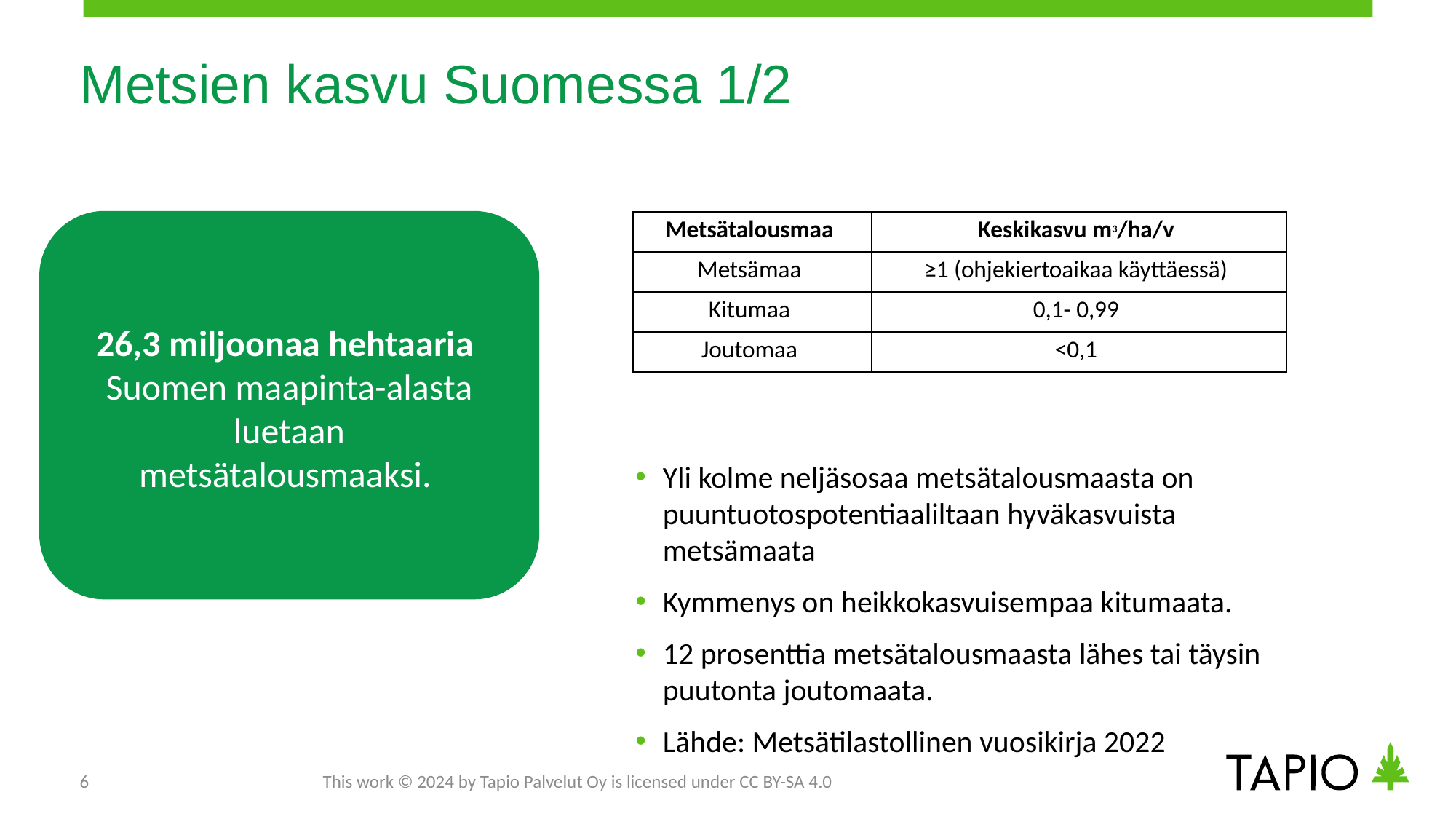

# Metsien kasvu Suomessa 1/2

26,3 miljoonaa hehtaaria
Suomen maapinta-alasta luetaan metsätalousmaaksi.
| Metsätalousmaa | Keskikasvu m3/ha/v |
| --- | --- |
| Metsämaa | ≥1 (ohjekiertoaikaa käyttäessä) |
| Kitumaa | 0,1- 0,99 |
| Joutomaa | <0,1 |
Yli kolme neljäsosaa metsätalousmaasta on puuntuotospotentiaaliltaan hyväkasvuista metsämaata
Kymmenys on heikkokasvuisempaa kitumaata.
12 prosenttia metsätalousmaasta lähes tai täysin puutonta joutomaata.
Lähde: Metsätilastollinen vuosikirja 2022
6
This work © 2024 by Tapio Palvelut Oy is licensed under CC BY-SA 4.0